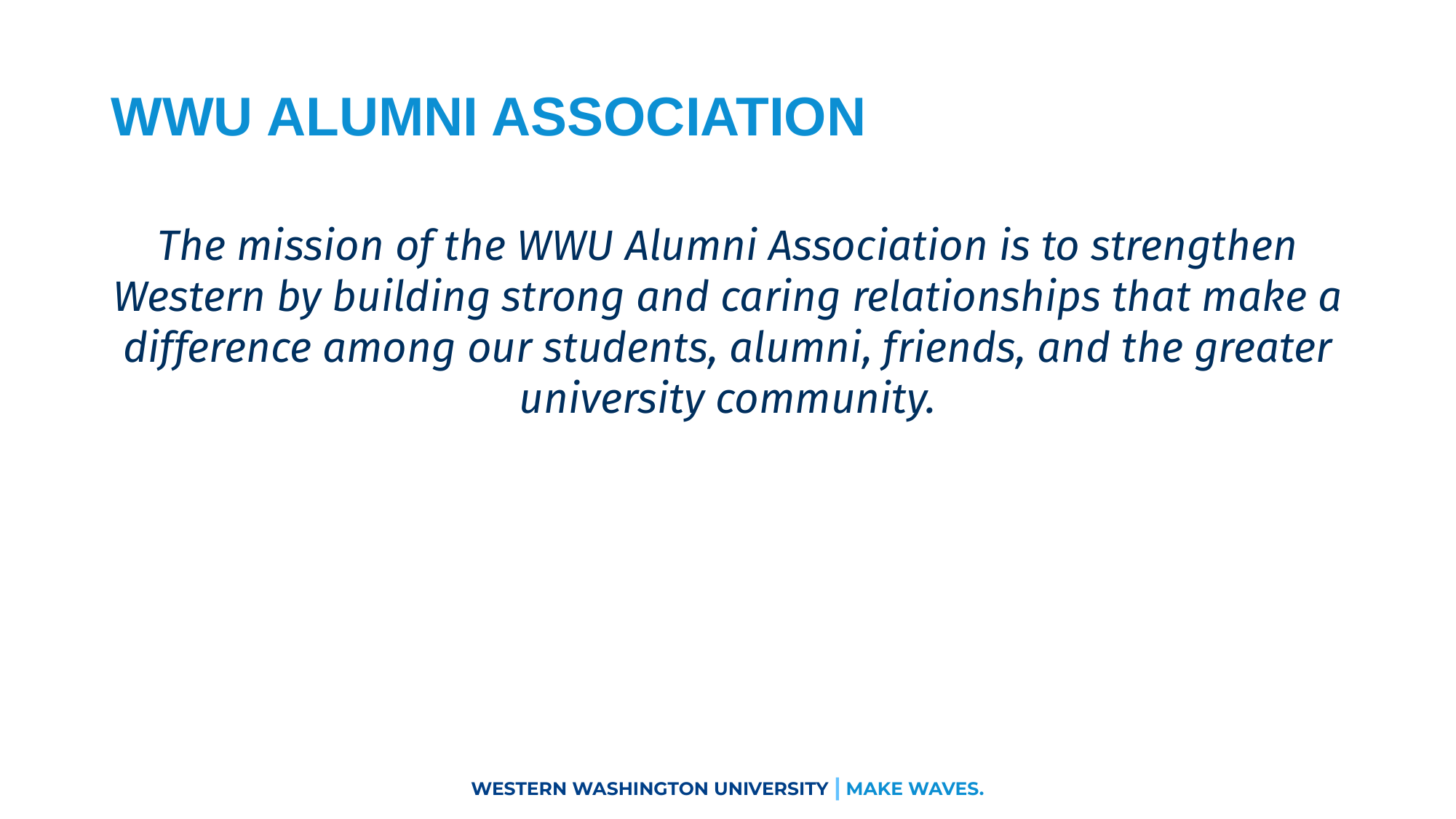

# WWU ALUMNI ASSOCIATION
The mission of the WWU Alumni Association is to strengthen Western by building strong and caring relationships that make a difference among our students, alumni, friends, and the greater university community.

WESTERN WASHINGTON UNIVERSITY | MAKE WAVES.